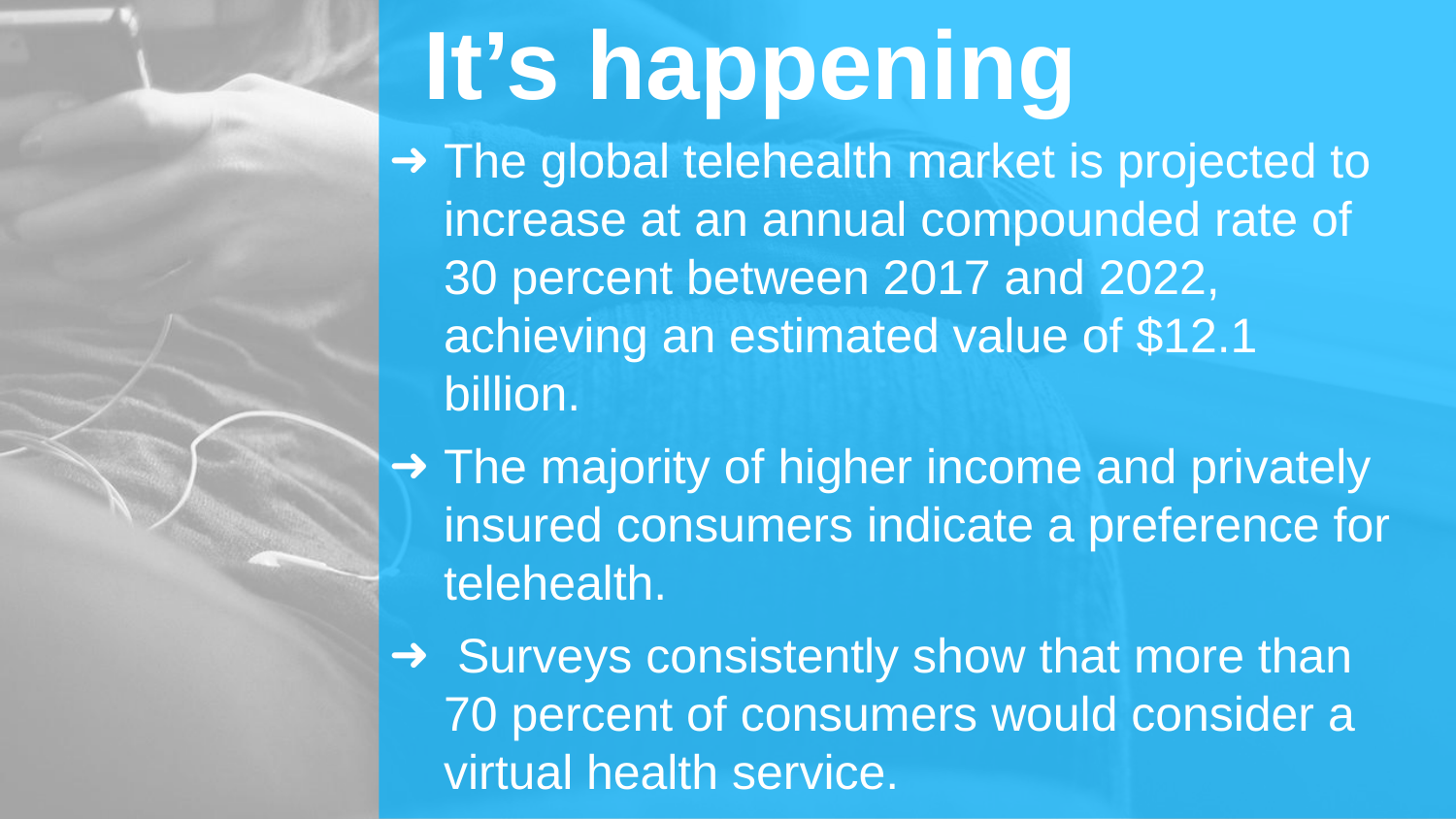

# It’s happening
The global telehealth market is projected to increase at an annual compounded rate of 30 percent between 2017 and 2022, achieving an estimated value of $12.1 billion.

The majority of higher income and privately insured consumers indicate a preference for telehealth.

 Surveys consistently show that more than 70 percent of consumers would consider a virtual health service.